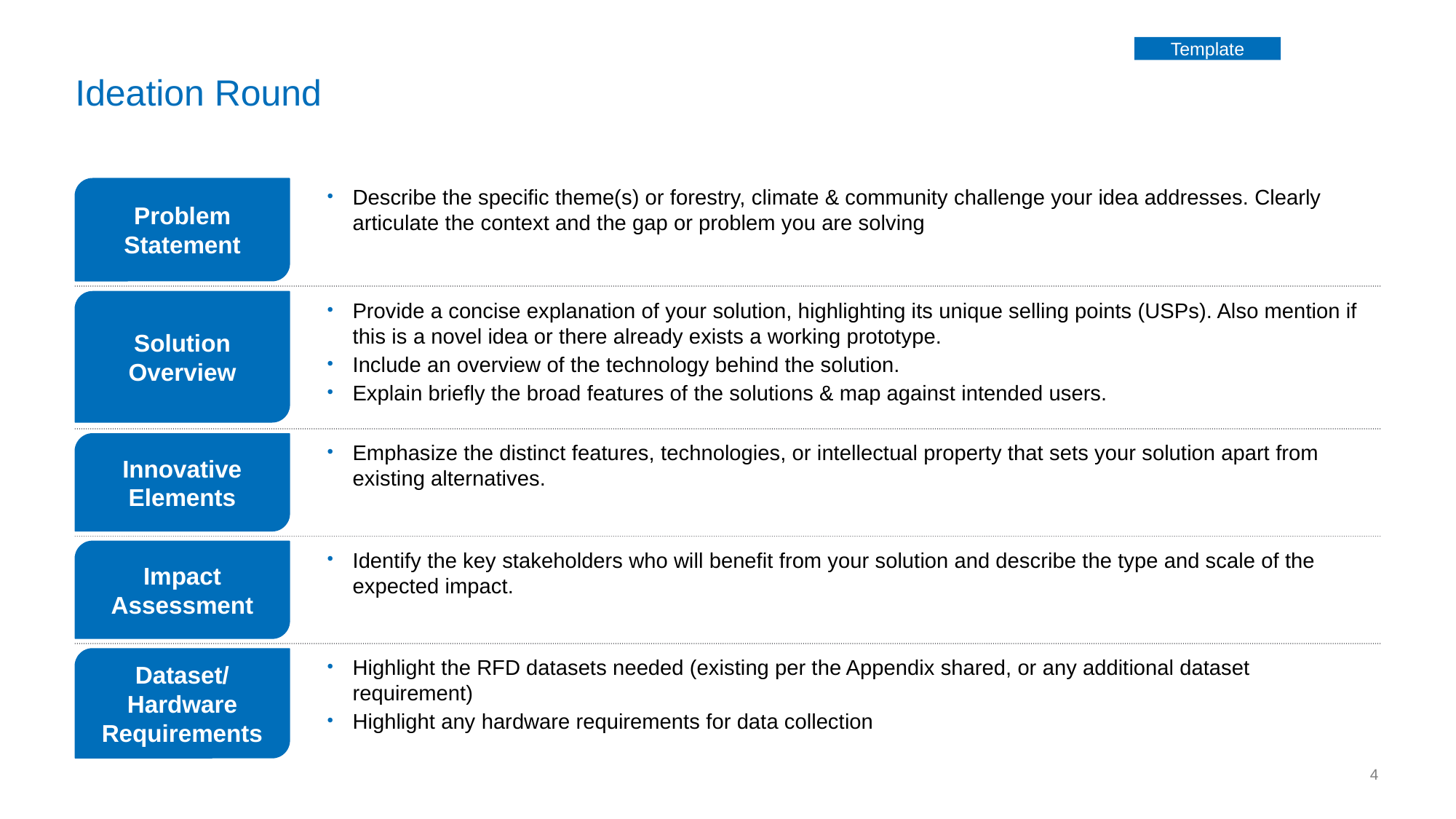

Template
# Ideation Round
Problem Statement
Describe the specific theme(s) or forestry, climate & community challenge your idea addresses. Clearly articulate the context and the gap or problem you are solving
Solution Overview
Provide a concise explanation of your solution, highlighting its unique selling points (USPs). Also mention if this is a novel idea or there already exists a working prototype.
Include an overview of the technology behind the solution.
Explain briefly the broad features of the solutions & map against intended users.
Innovative Elements
Emphasize the distinct features, technologies, or intellectual property that sets your solution apart from existing alternatives.
Impact Assessment
Identify the key stakeholders who will benefit from your solution and describe the type and scale of the expected impact.
Dataset/
Hardware Requirements
Highlight the RFD datasets needed (existing per the Appendix shared, or any additional dataset requirement)
Highlight any hardware requirements for data collection